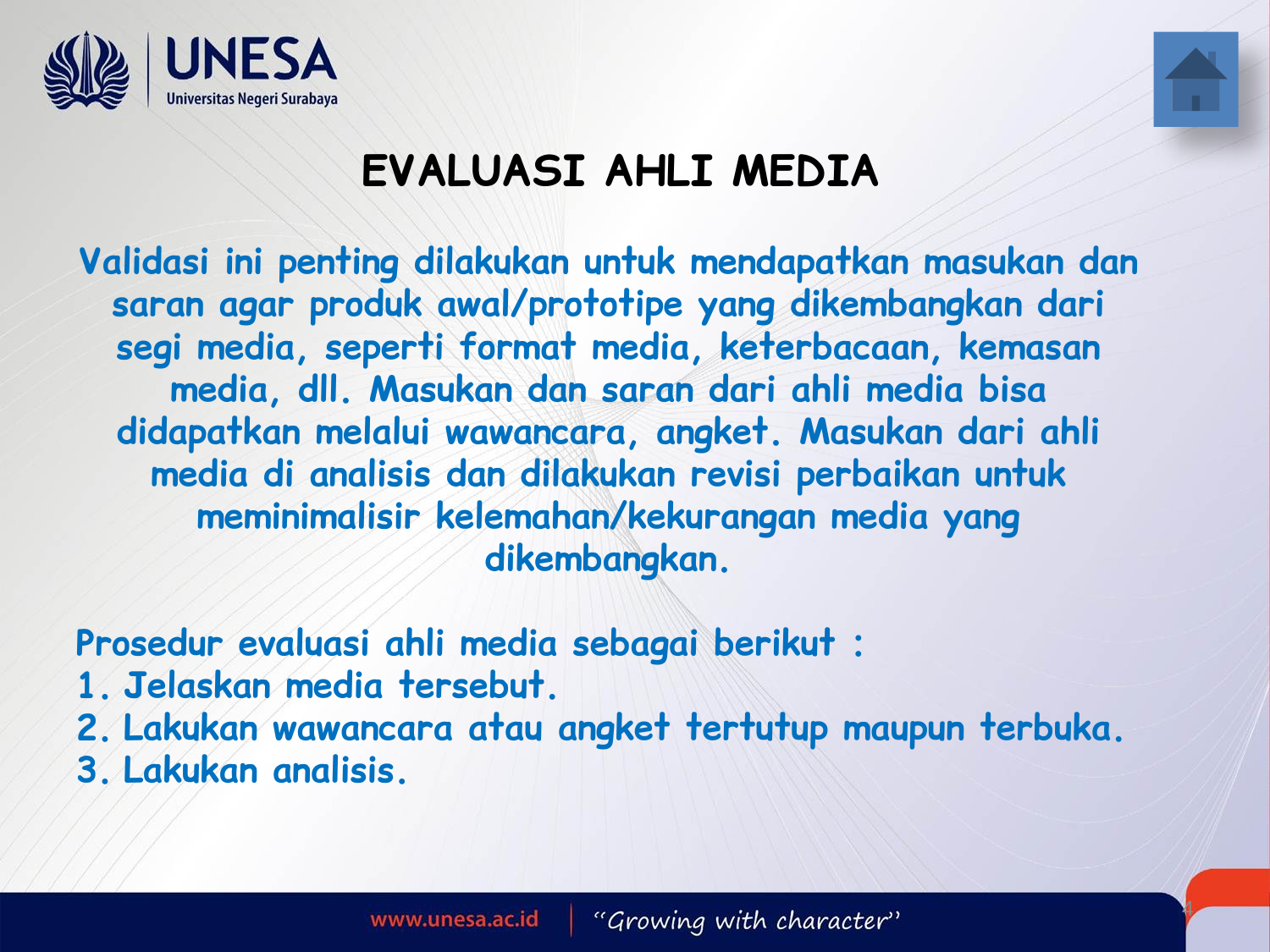

EVALUASI AHLI MEDIA
Validasi ini penting dilakukan untuk mendapatkan masukan dan saran agar produk awal/prototipe yang dikembangkan dari segi media, seperti format media, keterbacaan, kemasan media, dll. Masukan dan saran dari ahli media bisa didapatkan melalui wawancara, angket. Masukan dari ahli media di analisis dan dilakukan revisi perbaikan untuk meminimalisir kelemahan/kekurangan media yang dikembangkan.

Prosedur evaluasi ahli media sebagai berikut :
Jelaskan media tersebut.
Lakukan wawancara atau angket tertutup maupun terbuka.
Lakukan analisis.

Created by : Hanifah Rasyidah R, Safira Diah F, Yoga Dwi M / TP 2015 B / Universitas Negeri Surabaya
4